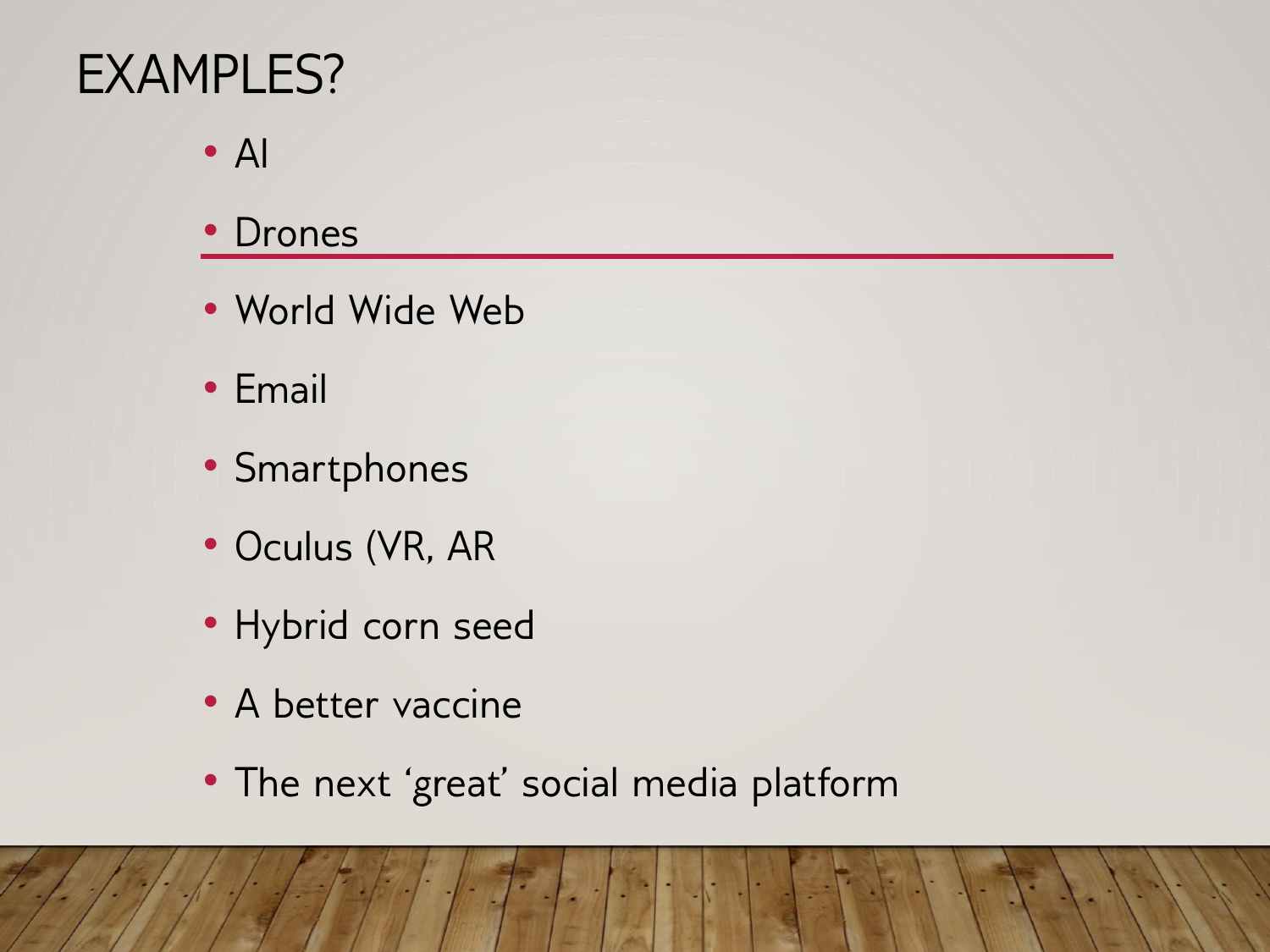

# EXAMPLES?
AI
Drones
World Wide Web
Email
Smartphones
Oculus (VR, AR
Hybrid corn seed
A better vaccine
The next ‘great’ social media platform